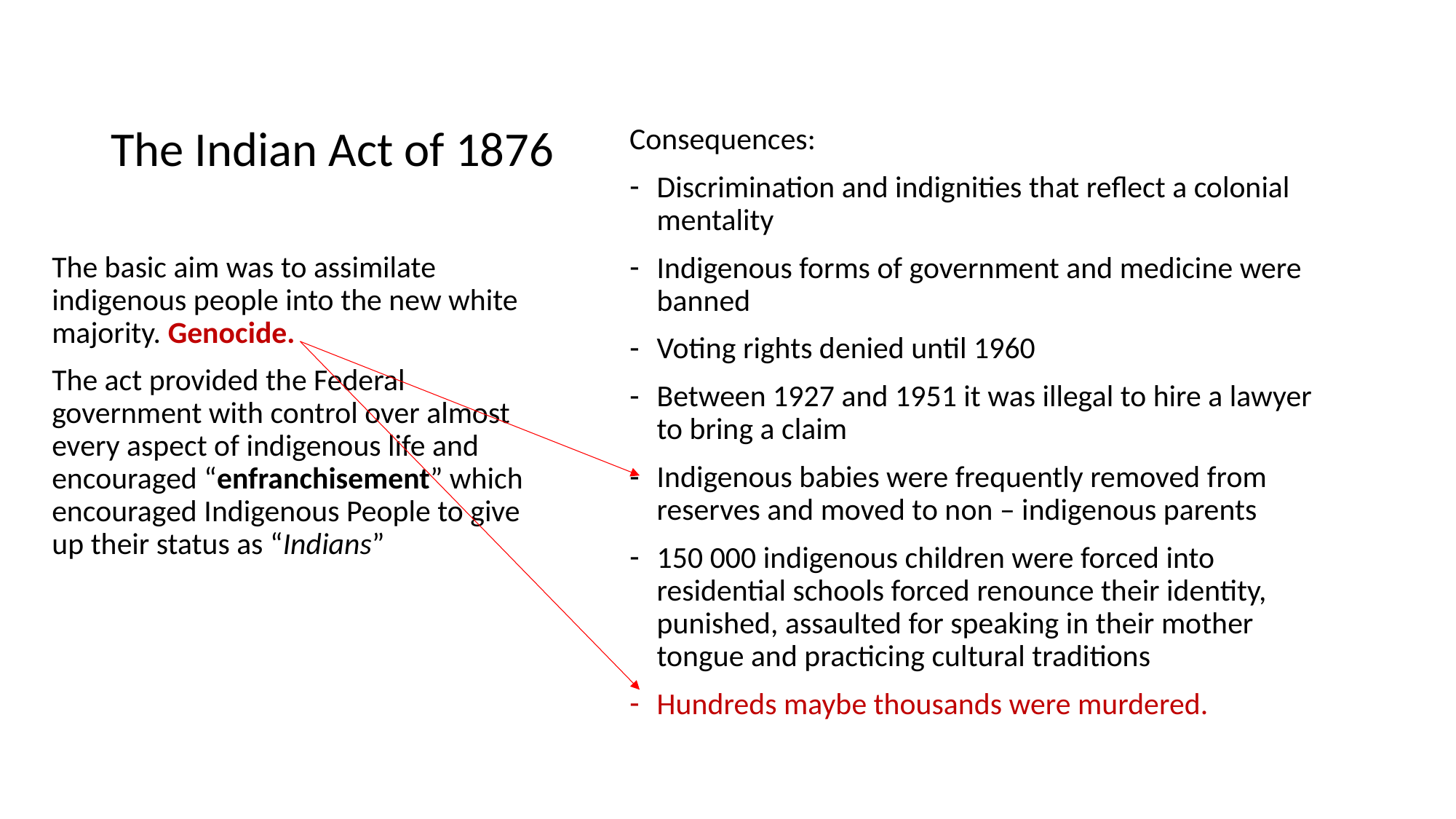

# The Indian Act of 1876
Consequences:
Discrimination and indignities that reflect a colonial mentality
Indigenous forms of government and medicine were banned
Voting rights denied until 1960
Between 1927 and 1951 it was illegal to hire a lawyer to bring a claim
Indigenous babies were frequently removed from reserves and moved to non – indigenous parents
150 000 indigenous children were forced into residential schools forced renounce their identity, punished, assaulted for speaking in their mother tongue and practicing cultural traditions
Hundreds maybe thousands were murdered.
The basic aim was to assimilate indigenous people into the new white majority. Genocide.
The act provided the Federal government with control over almost every aspect of indigenous life and encouraged “enfranchisement” which encouraged Indigenous People to give up their status as “Indians”